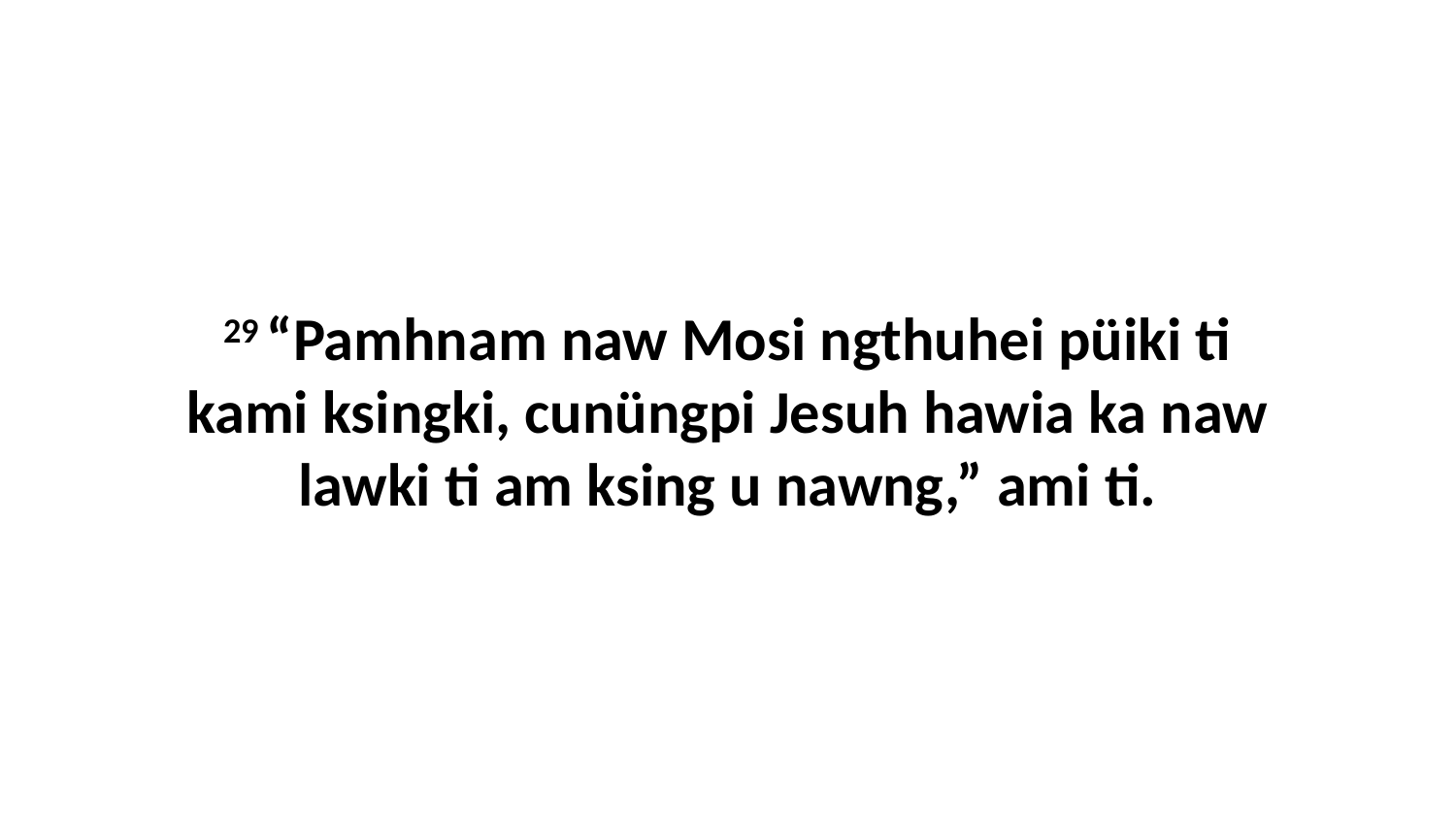

29 “Pamhnam naw Mosi ngthuhei püiki ti kami ksingki, cunüngpi Jesuh hawia ka naw lawki ti am ksing u nawng,” ami ti.